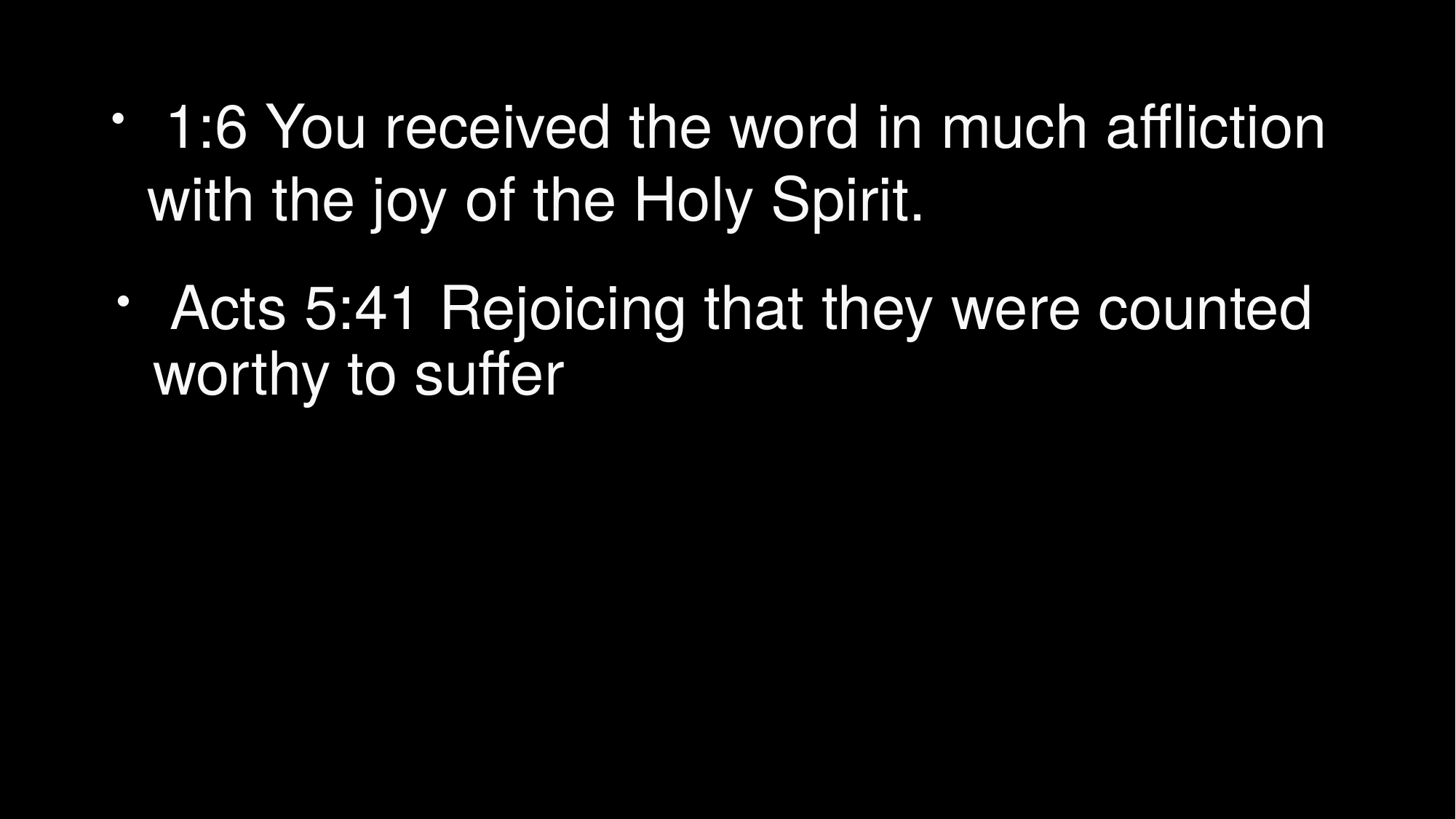

1:6 You received the word in much affliction with the joy of the Holy Spirit.
 Acts 5:41 Rejoicing that they were counted worthy to suffer